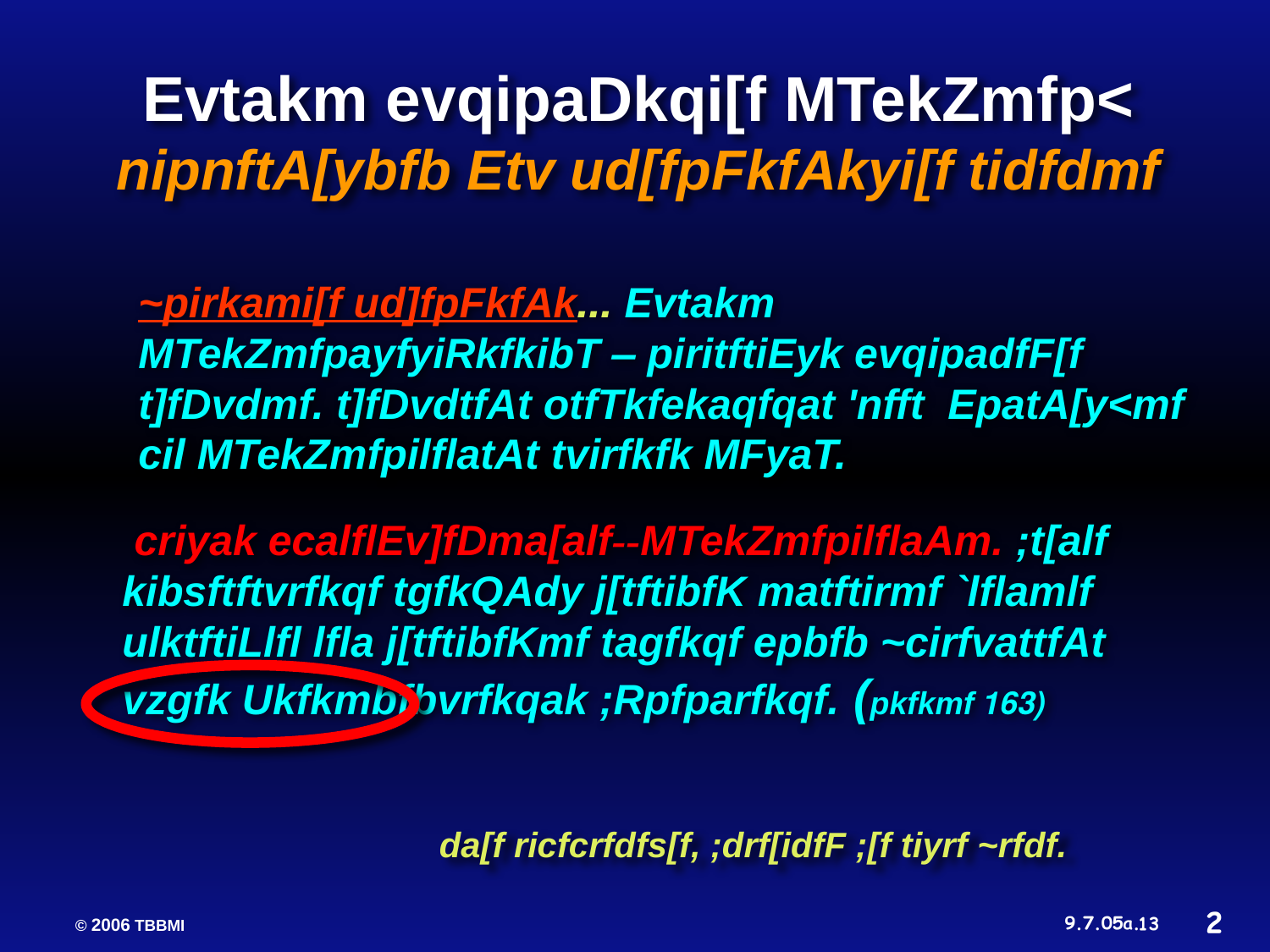

Evtakm evqipaDkqi[f MTekZmfp< nipnftA[ybfb Etv ud[fpFkfAkyi[f tidfdmf

~pirkami[f ud]fpFkfAk... Evtakm    MTekZmfpayfyiRkfkibT – piritftiEyk evqipadfF[f t]fDvdmf. t]fDvdtfAt otfTkfekaqfqat 'nfft  EpatA[y<mf cil MTekZmfpilflatAt tvirfkfk MFyaT.

 criyak ecalflEv]fDma[alf--MTekZmfpilflaAm. ;t[alf kibsftftvrfkqf tgfkQAdy j[tftibfK matftirmf `lflamlf ulktftiLlfl lfla j[tftibfKmf tagfkqf epbfb ~cirfvattfAt vzgfk Ukfkmbfbvrfkqak ;Rpfparfkqf. (pkfkmf 163)

da[f ricfcrfdfs[f, ;drf[idfF ;[f tiyrf ~rfdf.

2
13